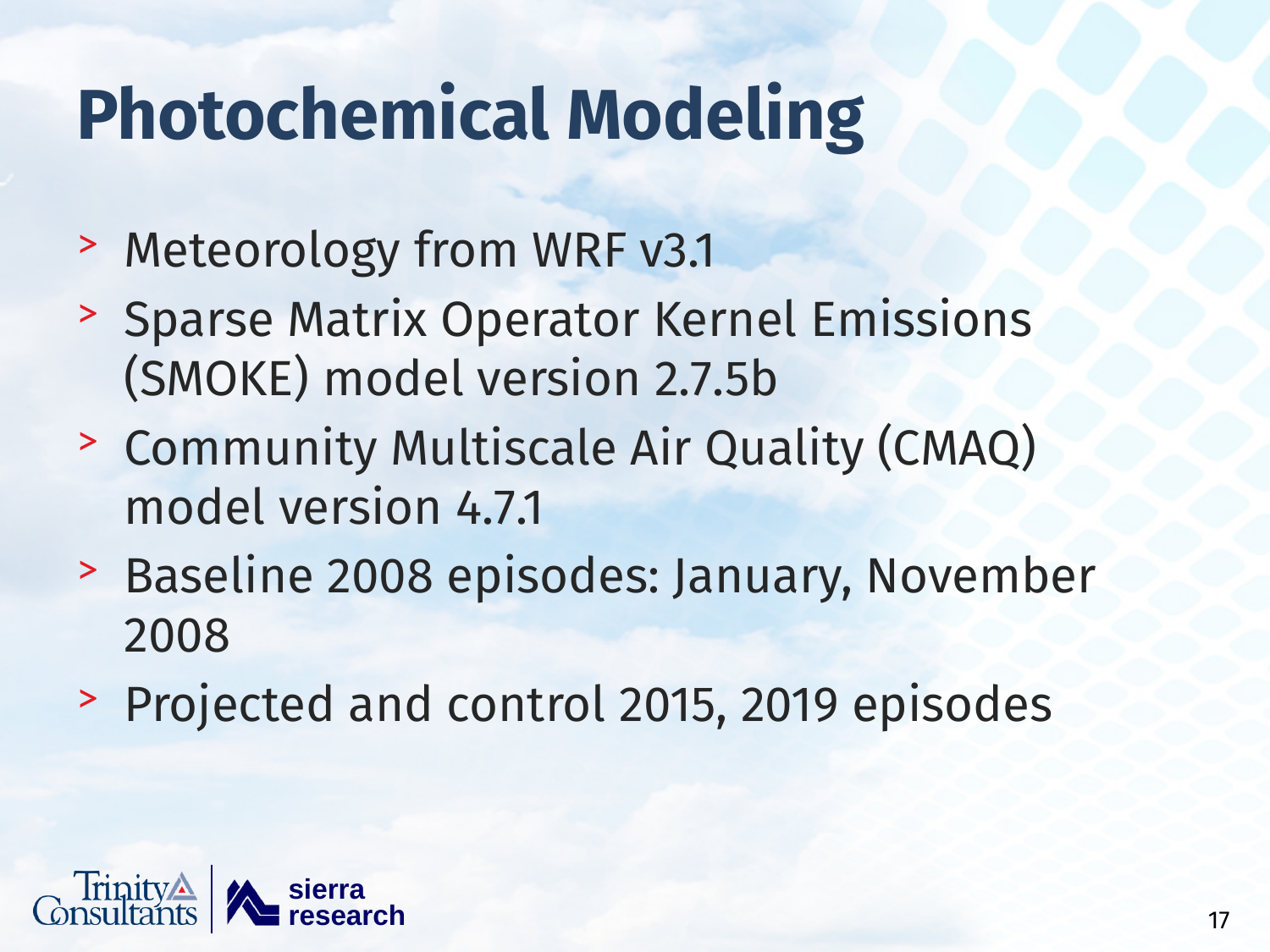

# Photochemical Modeling
Meteorology from WRF v3.1
Sparse Matrix Operator Kernel Emissions (SMOKE) model version 2.7.5b
Community Multiscale Air Quality (CMAQ) model version 4.7.1
Baseline 2008 episodes: January, November 2008
Projected and control 2015, 2019 episodes
17